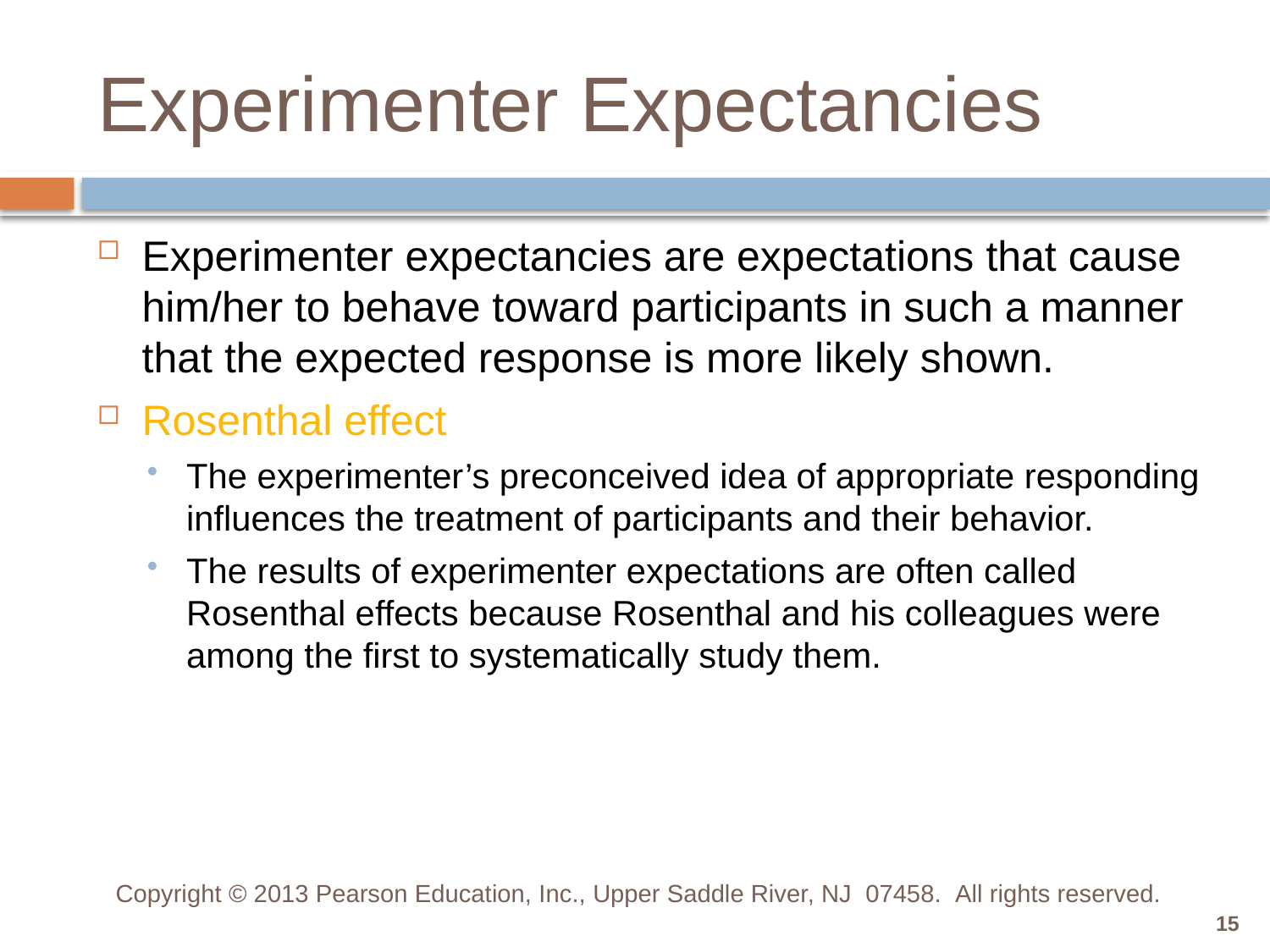

# Experimenter Expectancies
Experimenter expectancies are expectations that cause him/her to behave toward participants in such a manner that the expected response is more likely shown.
Rosenthal effect
The experimenter’s preconceived idea of appropriate responding influences the treatment of participants and their behavior.
The results of experimenter expectations are often called Rosenthal effects because Rosenthal and his colleagues were among the first to systematically study them.

Copyright © 2013 Pearson Education, Inc., Upper Saddle River, NJ  07458.  All rights reserved.
15